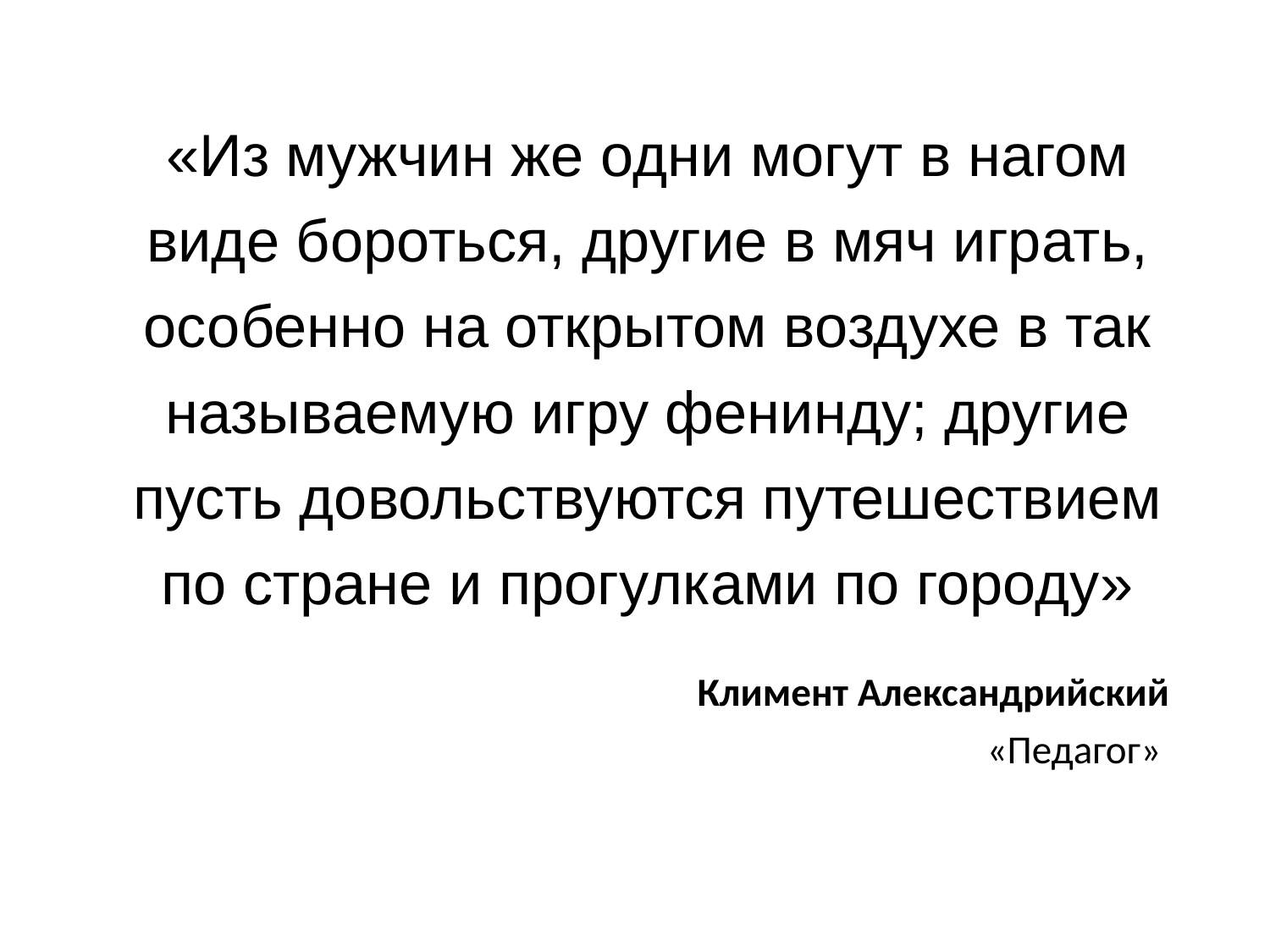

«Из мужчин же одни могут в нагом виде бороться, другие в мяч играть, особенно на открытом воздухе в так называемую игру фенинду; другие пусть довольствуются путешествием по стране и прогулками по городу»
Климент Александрийский
«Педагог»